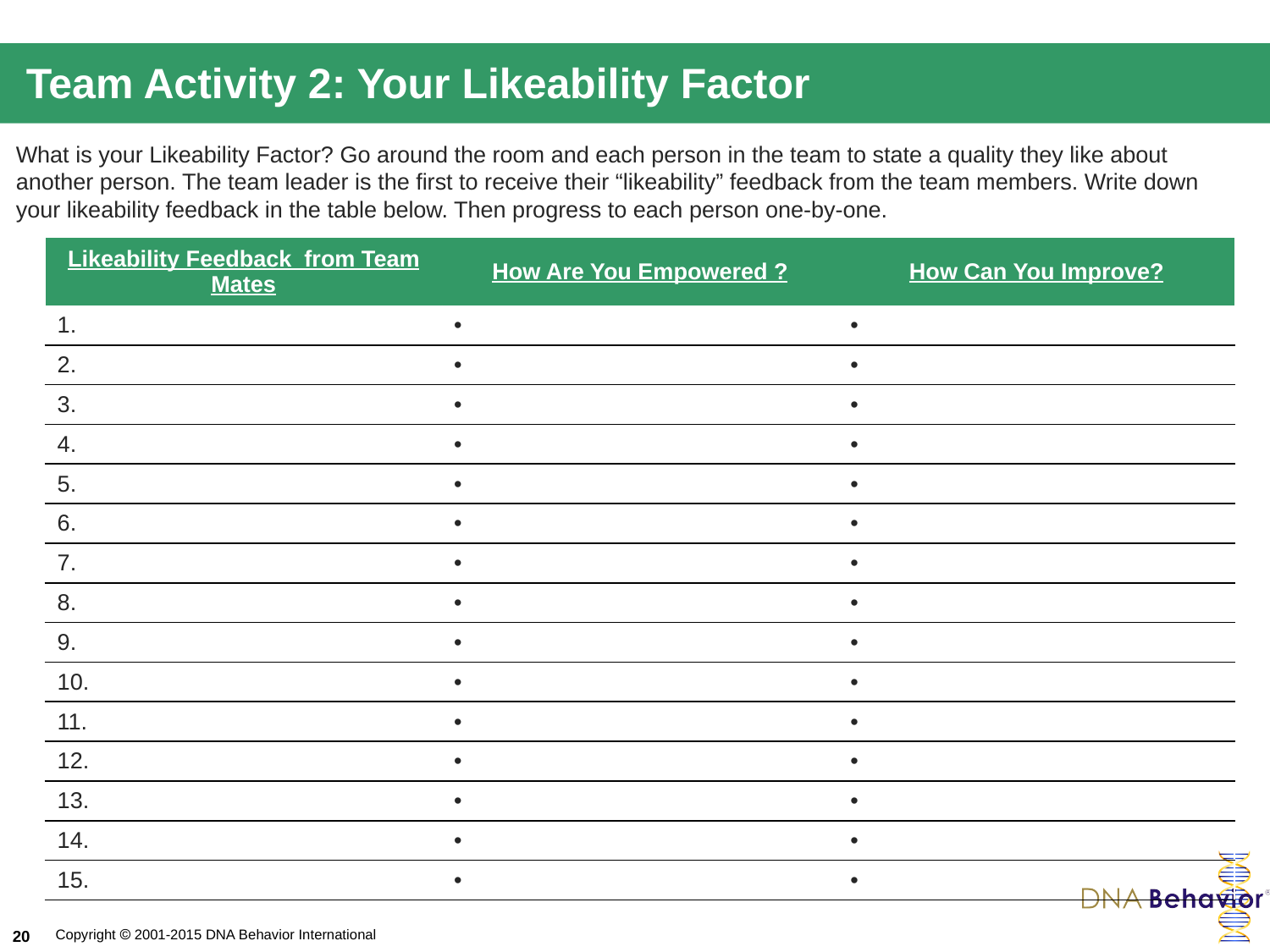

# Team Activity 2: Your Likeability Factor
What is your Likeability Factor? Go around the room and each person in the team to state a quality they like about another person. The team leader is the first to receive their “likeability” feedback from the team members. Write down your likeability feedback in the table below. Then progress to each person one-by-one.

| Likeability Feedback from Team Mates | How Are You Empowered ? | How Can You Improve? |
| --- | --- | --- |
| 1. |  |  |
| 2. |  |  |
| 3. |  |  |
| 4. |  |  |
| 5. |  |  |
| 6. |  |  |
| 7. |  |  |
| 8. |  |  |
| 9. |  |  |
| 10. |  |  |
| 11. |  |  |
| 12. |  |  |
| 13. |  |  |
| 14. |  |  |
| 15. |  |  |